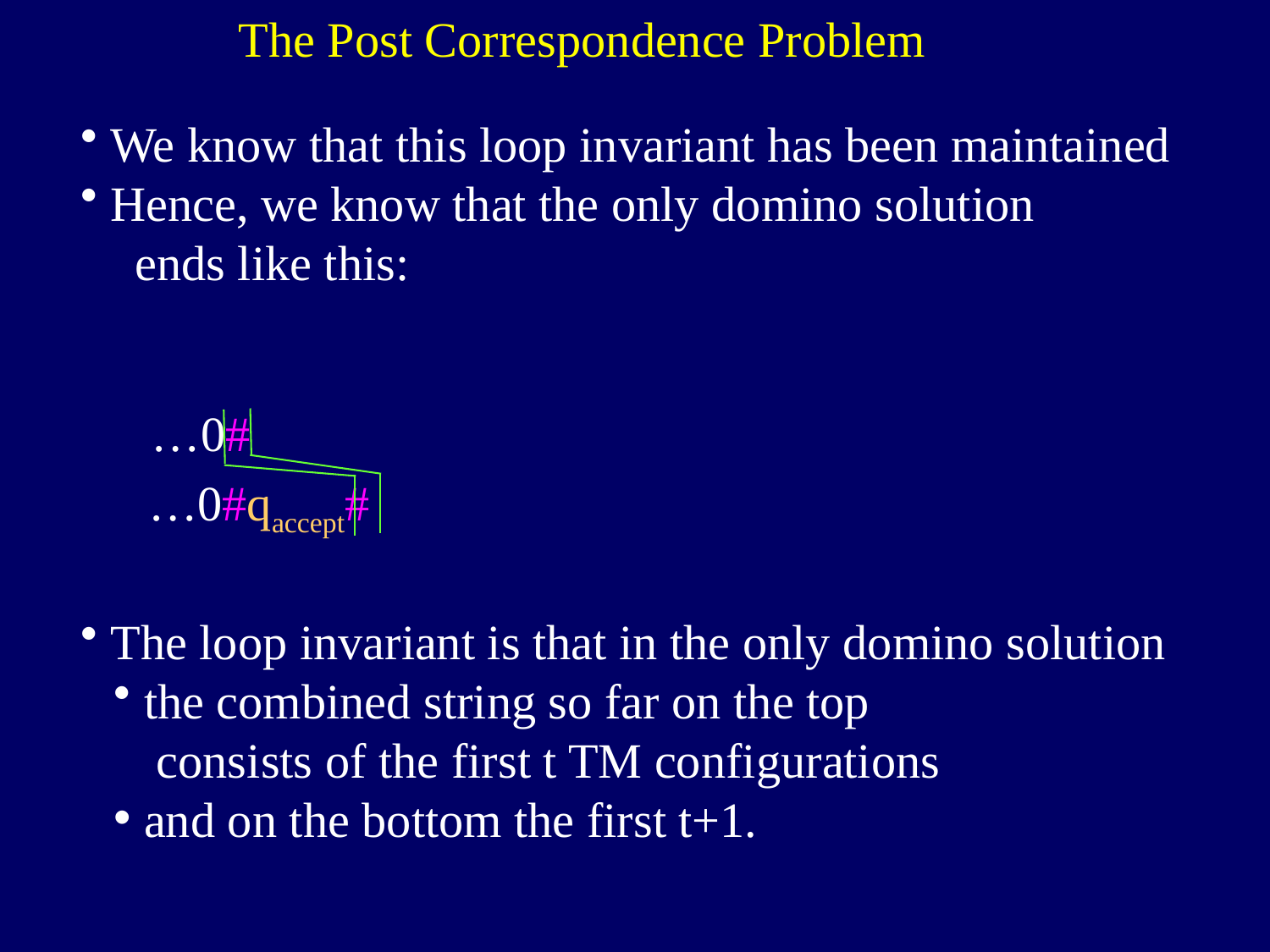

The Post Correspondence Problem
We know that this loop invariant has been maintained
Hence, we know that the only domino solution
  ends like this:
…0#
…0#qaccept#
The loop invariant is that in the only domino solution
the combined string so far on the top
 consists of the first t TM configurations
and on the bottom the first t+1.